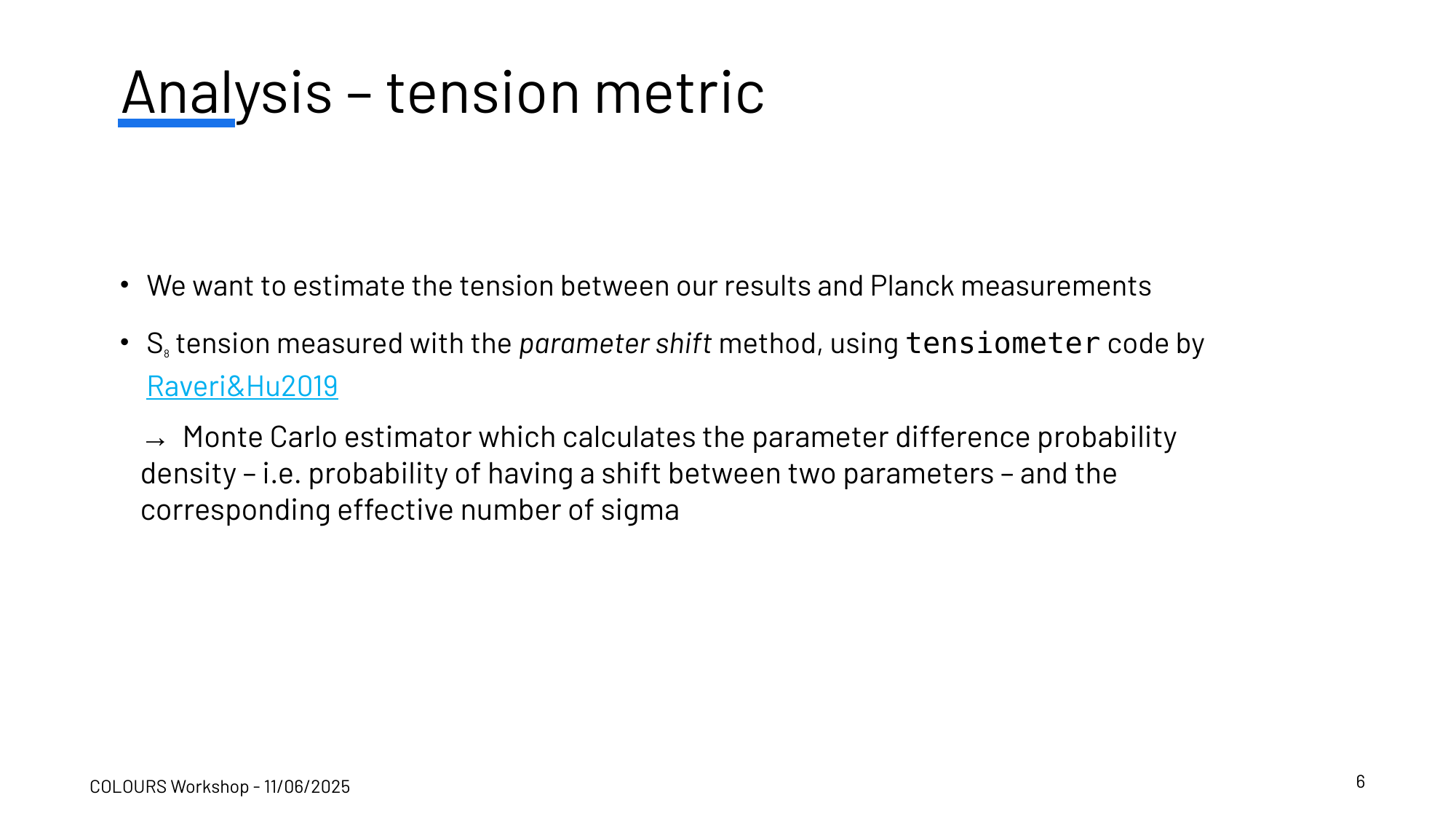

Analysis – tension metric
We want to estimate the tension between our results and Planck measurements
S8 tension measured with the parameter shift method, using tensiometer code by Raveri&Hu2019
→  Monte Carlo estimator which calculates the parameter difference probability density – i.e. probability of having a shift between two parameters – and the corresponding effective number of sigma
6/14/2025
6
14/01/2025
COLOURS Workshop - 11/06/2025